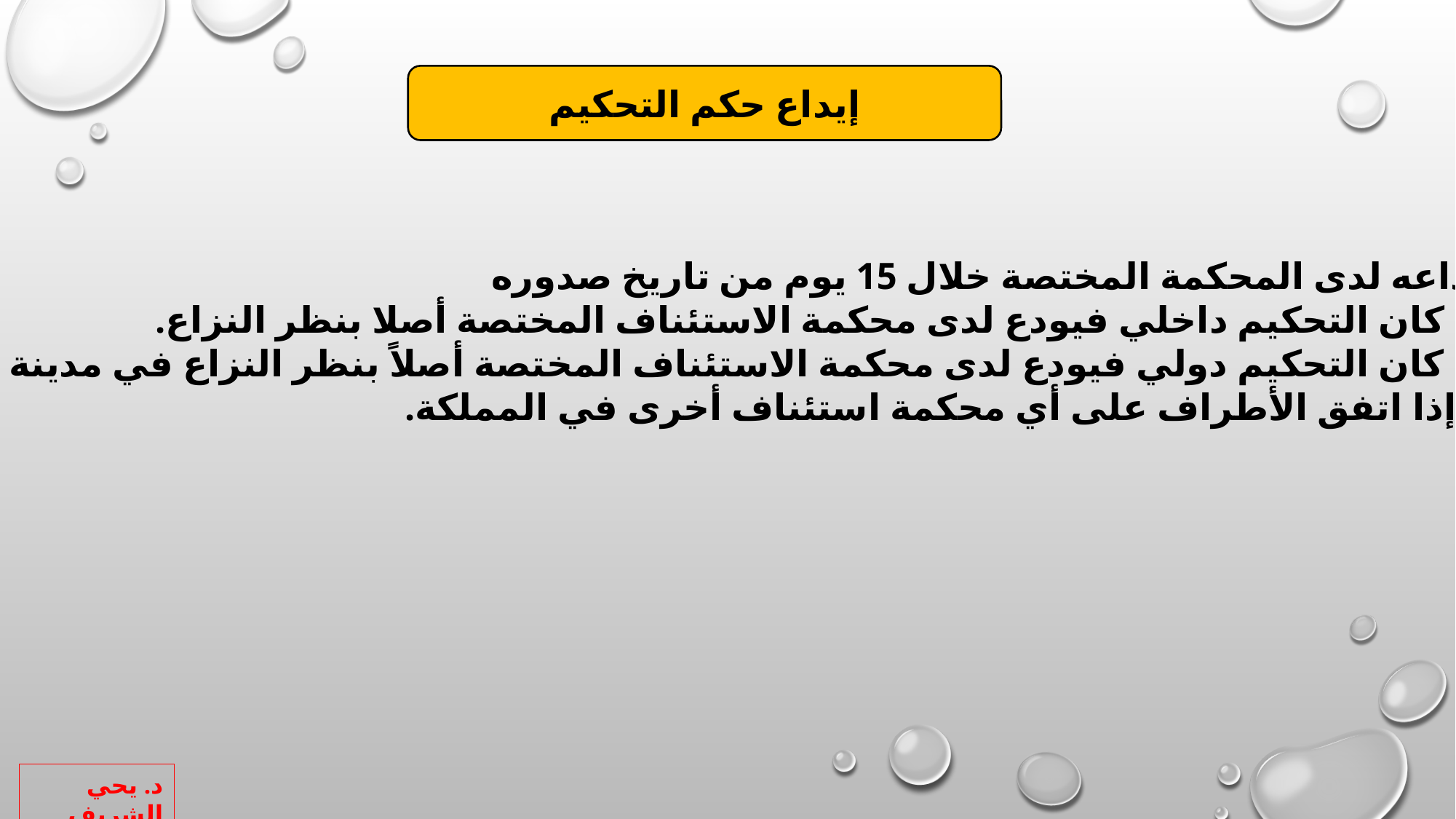

إيداع حكم التحكيم
إيداعه لدى المحكمة المختصة خلال 15 يوم من تاريخ صدوره
إذا كان التحكيم داخلي فيودع لدى محكمة الاستئناف المختصة أصلا بنظر النزاع.
إذا كان التحكيم دولي فيودع لدى محكمة الاستئناف المختصة أصلاً بنظر النزاع في مدينة الرياض،
     إلا إذا اتفق الأطراف على أي محكمة استئناف أخرى في المملكة.